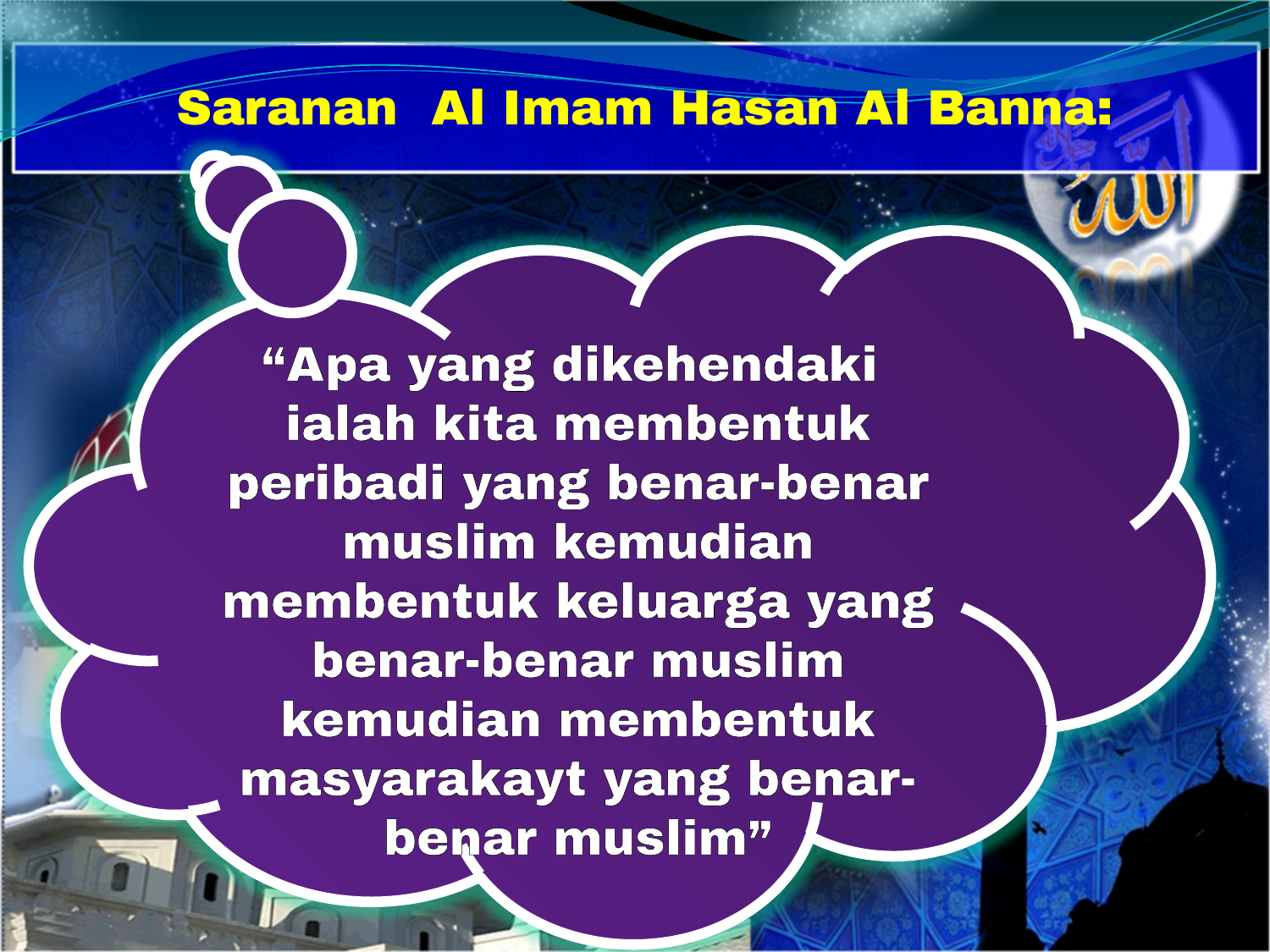

Saranan  Al Imam Hasan Al Banna:

“Apa yang dikehendaki  ialah kita membentuk peribadi yang benar-benar muslim kemudian membentuk keluarga yang benar-benar muslim kemudian membentuk masyarakayt yang benar-benar muslim”